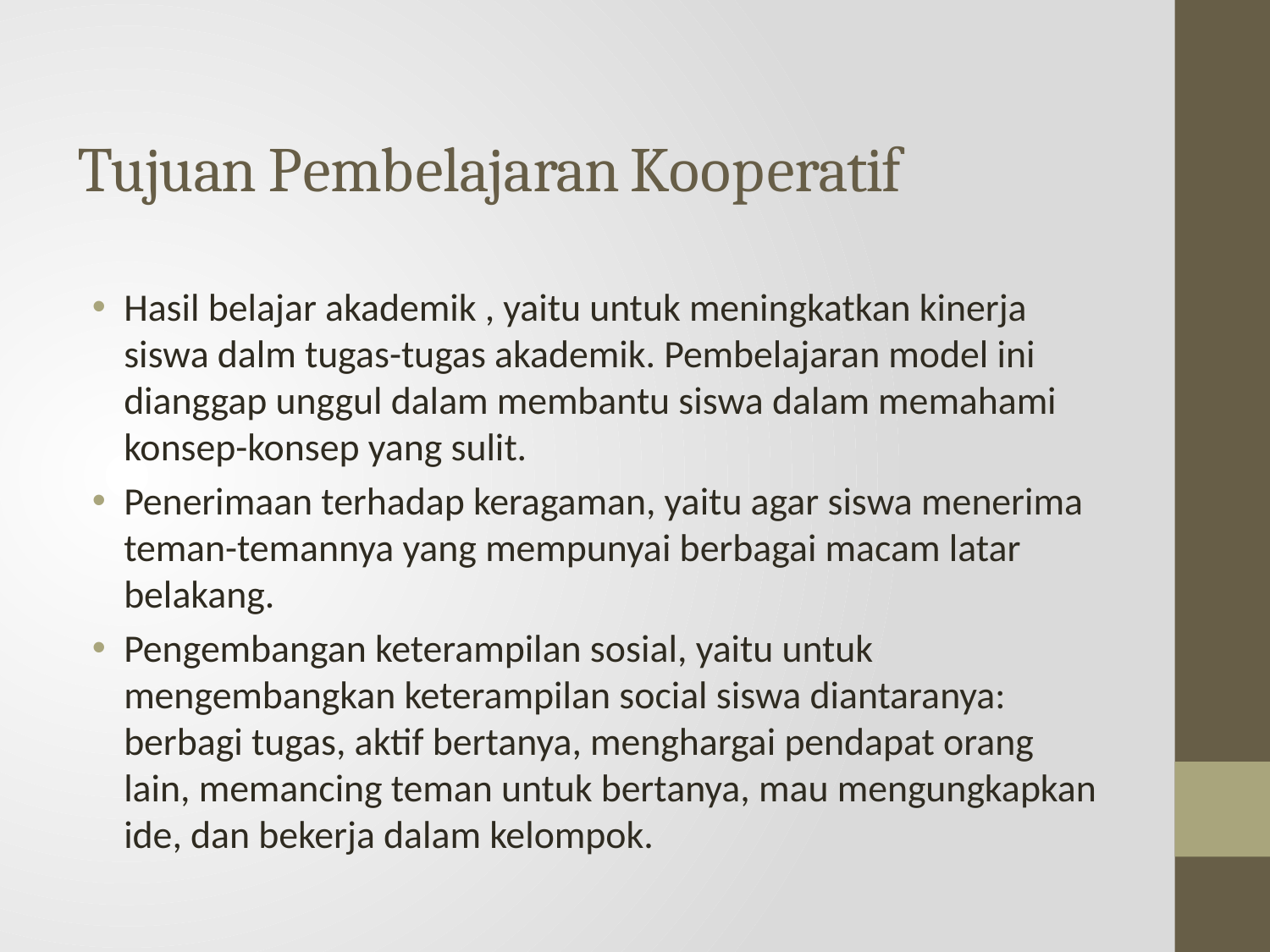

# Tujuan Pembelajaran Kooperatif

Hasil belajar akademik , yaitu untuk meningkatkan kinerja siswa dalm tugas-tugas akademik. Pembelajaran model ini dianggap unggul dalam membantu siswa dalam memahami konsep-konsep yang sulit.
Penerimaan terhadap keragaman, yaitu agar siswa menerima teman-temannya yang mempunyai berbagai macam latar belakang.
Pengembangan keterampilan sosial, yaitu untuk mengembangkan keterampilan social siswa diantaranya: berbagi tugas, aktif bertanya, menghargai pendapat orang lain, memancing teman untuk bertanya, mau mengungkapkan ide, dan bekerja dalam kelompok.